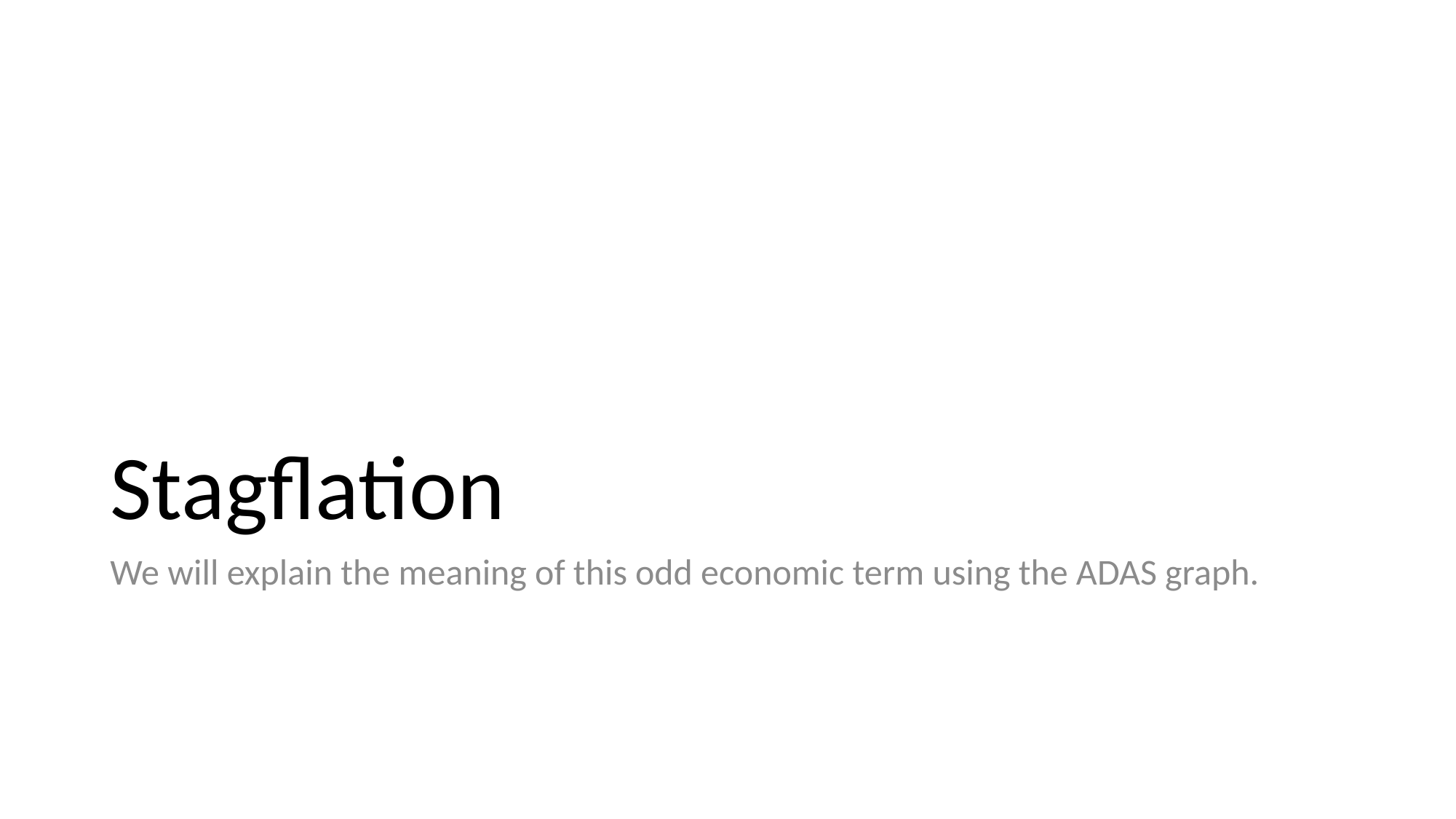

# Stagflation
We will explain the meaning of this odd economic term using the ADAS graph.